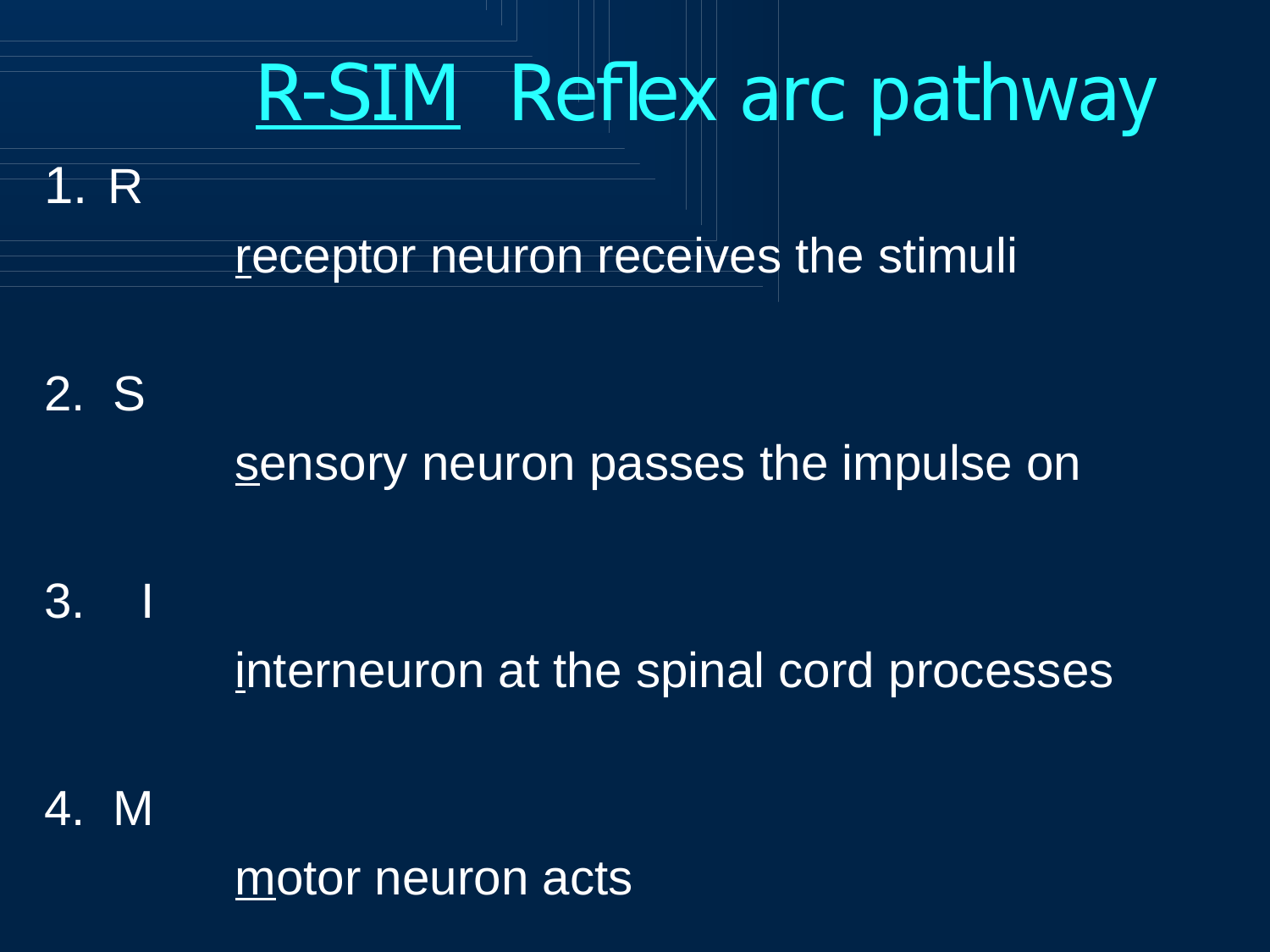

# R-SIM  Reflex arc pathway
R
		receptor neuron receives the stimuli

2.  S
		sensory neuron passes the impulse on

3.    I
		interneuron at the spinal cord processes

4.  M
		motor neuron acts